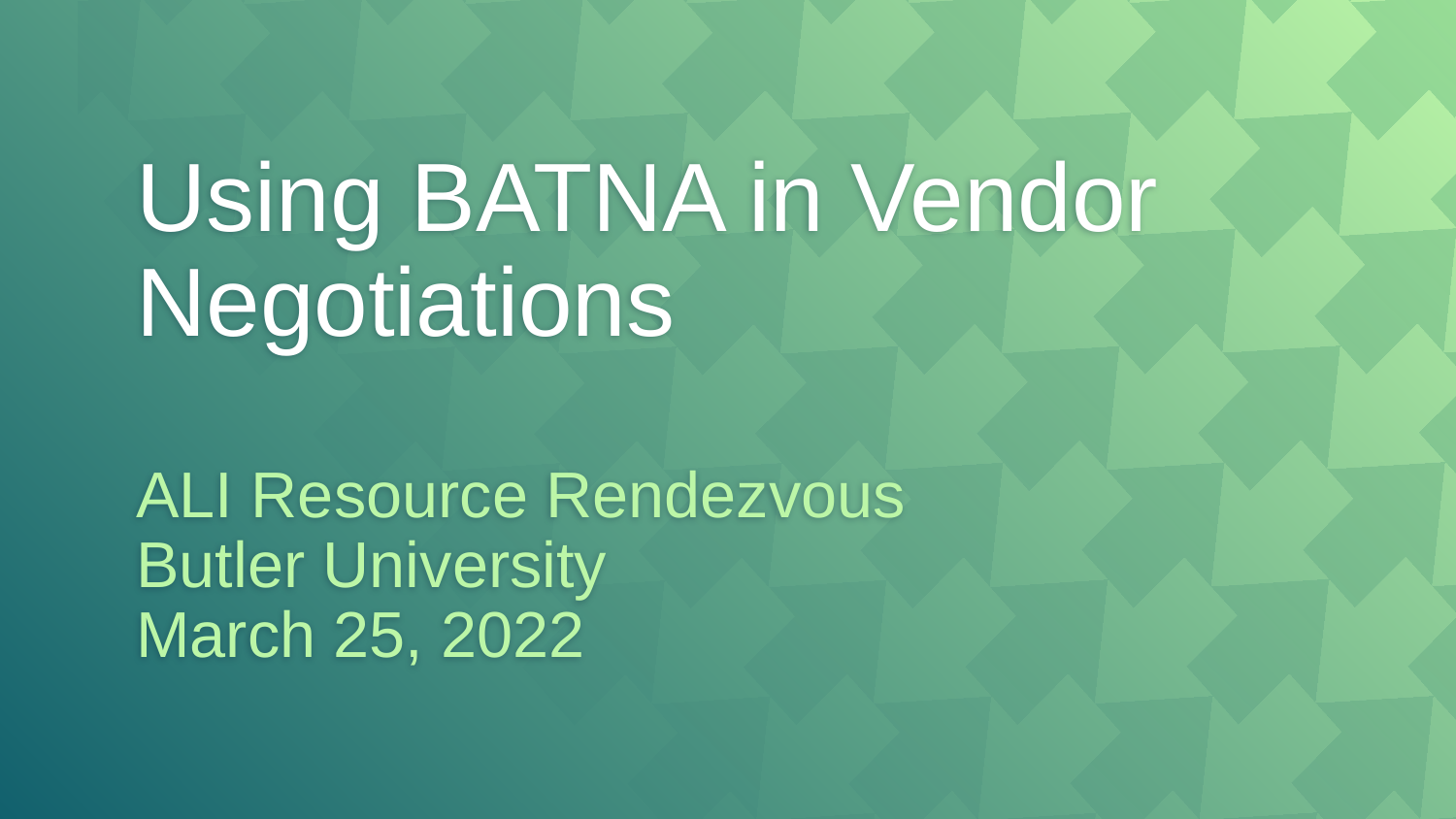

# Using BATNA in Vendor Negotiations ALI Resource Rendezvous Butler University March 25, 2022